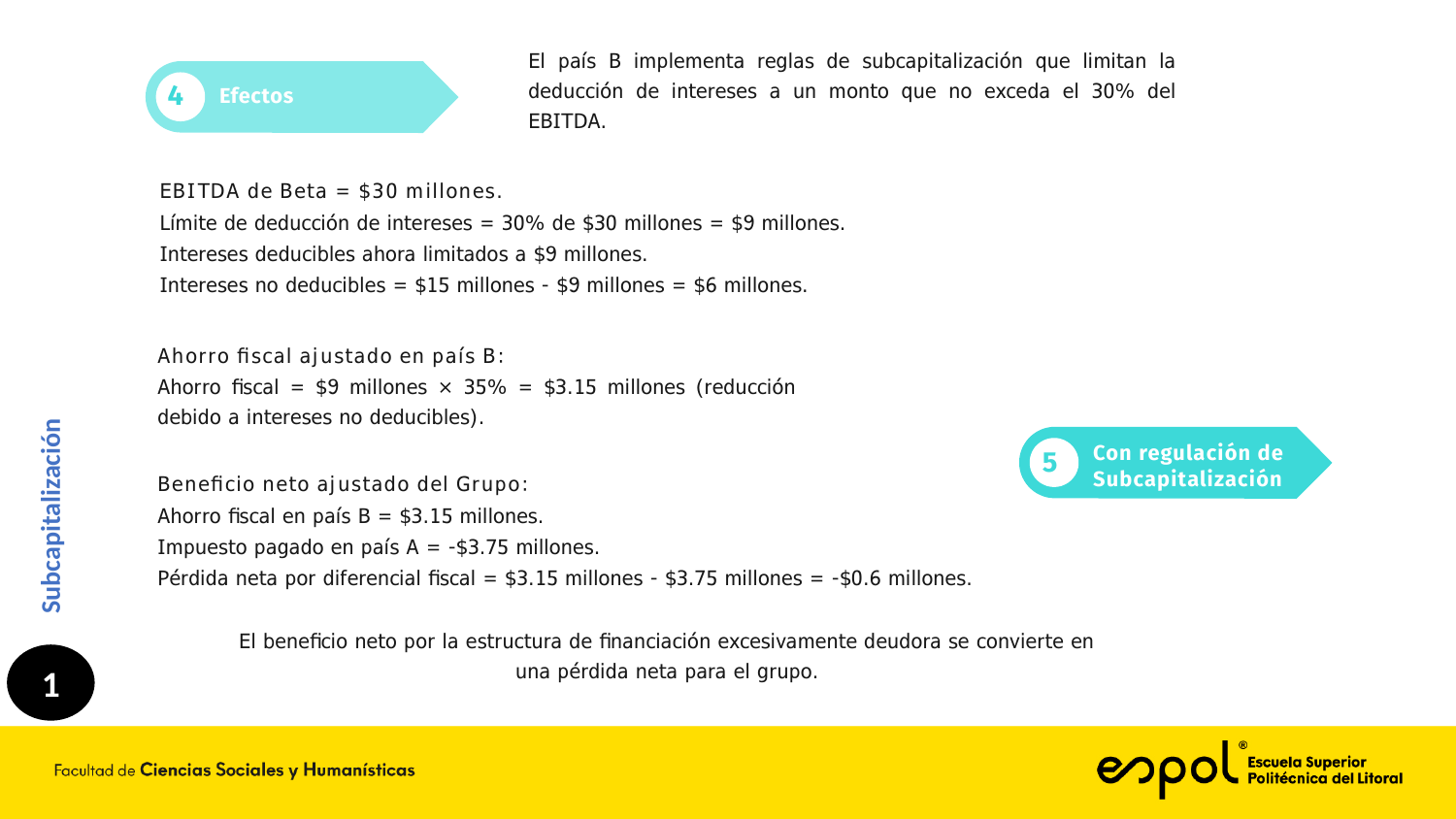

El país B implementa reglas de subcapitalización que limitan la deducción de intereses a un monto que no exceda el 30% del EBITDA.

4
Efectos
EBITDA de Beta = $30 millones.
Límite de deducción de intereses = 30% de $30 millones = $9 millones.
Intereses deducibles ahora limitados a $9 millones.
Intereses no deducibles = $15 millones - $9 millones = $6 millones.

Ahorro fiscal ajustado en país B:
Ahorro fiscal = $9 millones × 35% = $3.15 millones (reducción debido a intereses no deducibles).
Periodo 2015-2018
Subcapitalización

Con regulación de Subcapitalización
5
Beneficio neto ajustado del Grupo:
Ahorro fiscal en país B = $3.15 millones.
Impuesto pagado en país A = -$3.75 millones.
Pérdida neta por diferencial fiscal = $3.15 millones - $3.75 millones = -$0.6 millones.
Periodo 2019

El beneficio neto por la estructura de financiación excesivamente deudora se convierte en una pérdida neta para el grupo.
PRESENTE
1